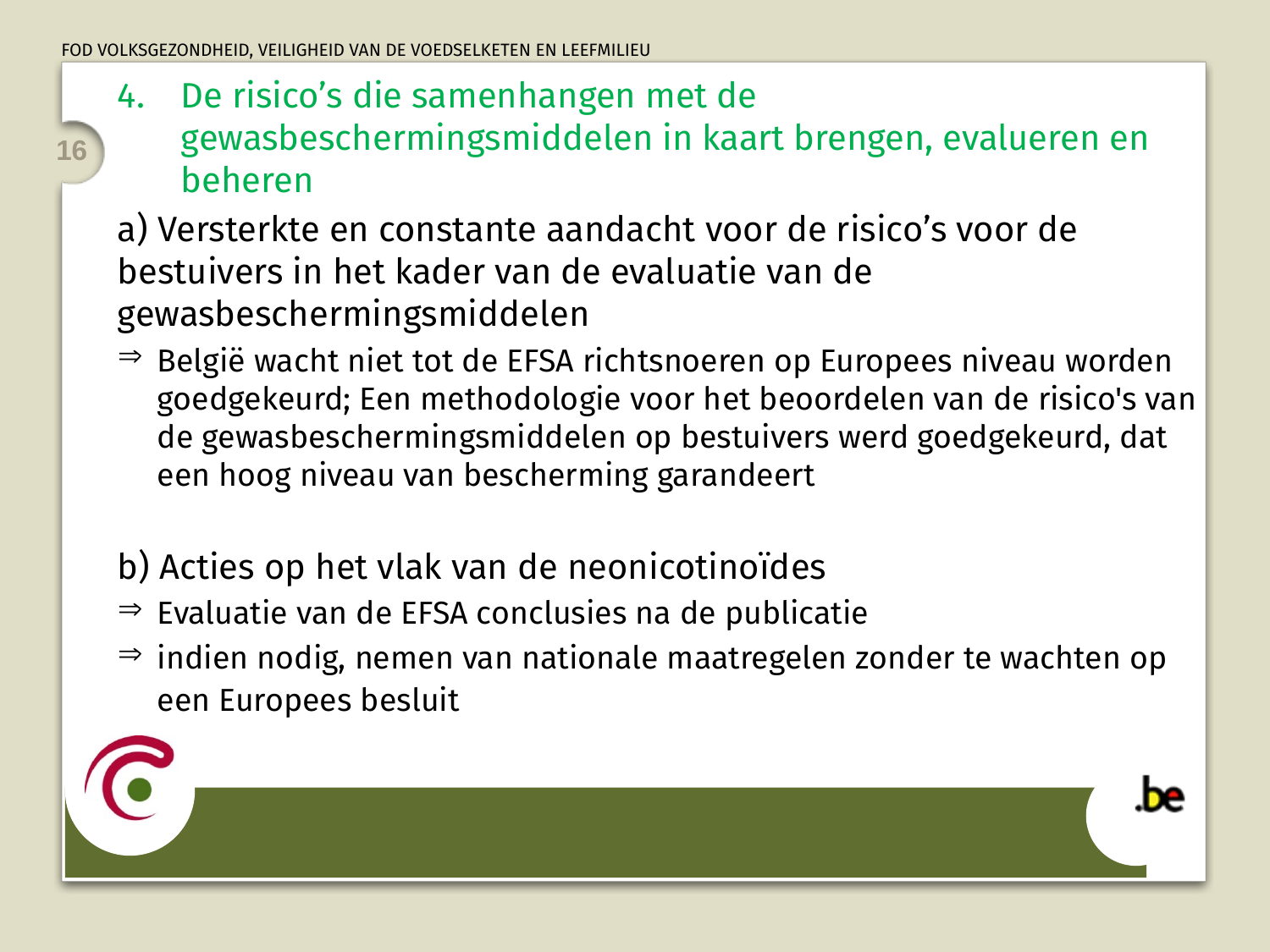

De risico’s die samenhangen met de gewasbeschermingsmiddelen in kaart brengen, evalueren en beheren
a) Versterkte en constante aandacht voor de risico’s voor de bestuivers in het kader van de evaluatie van de gewasbeschermingsmiddelen
België wacht niet tot de EFSA richtsnoeren op Europees niveau worden goedgekeurd; Een methodologie voor het beoordelen van de risico's van de gewasbeschermingsmiddelen op bestuivers werd goedgekeurd, dat een hoog niveau van bescherming garandeert

b) Acties op het vlak van de neonicotinoïdes
Evaluatie van de EFSA conclusies na de publicatie
indien nodig, nemen van nationale maatregelen zonder te wachten op een Europees besluit
16